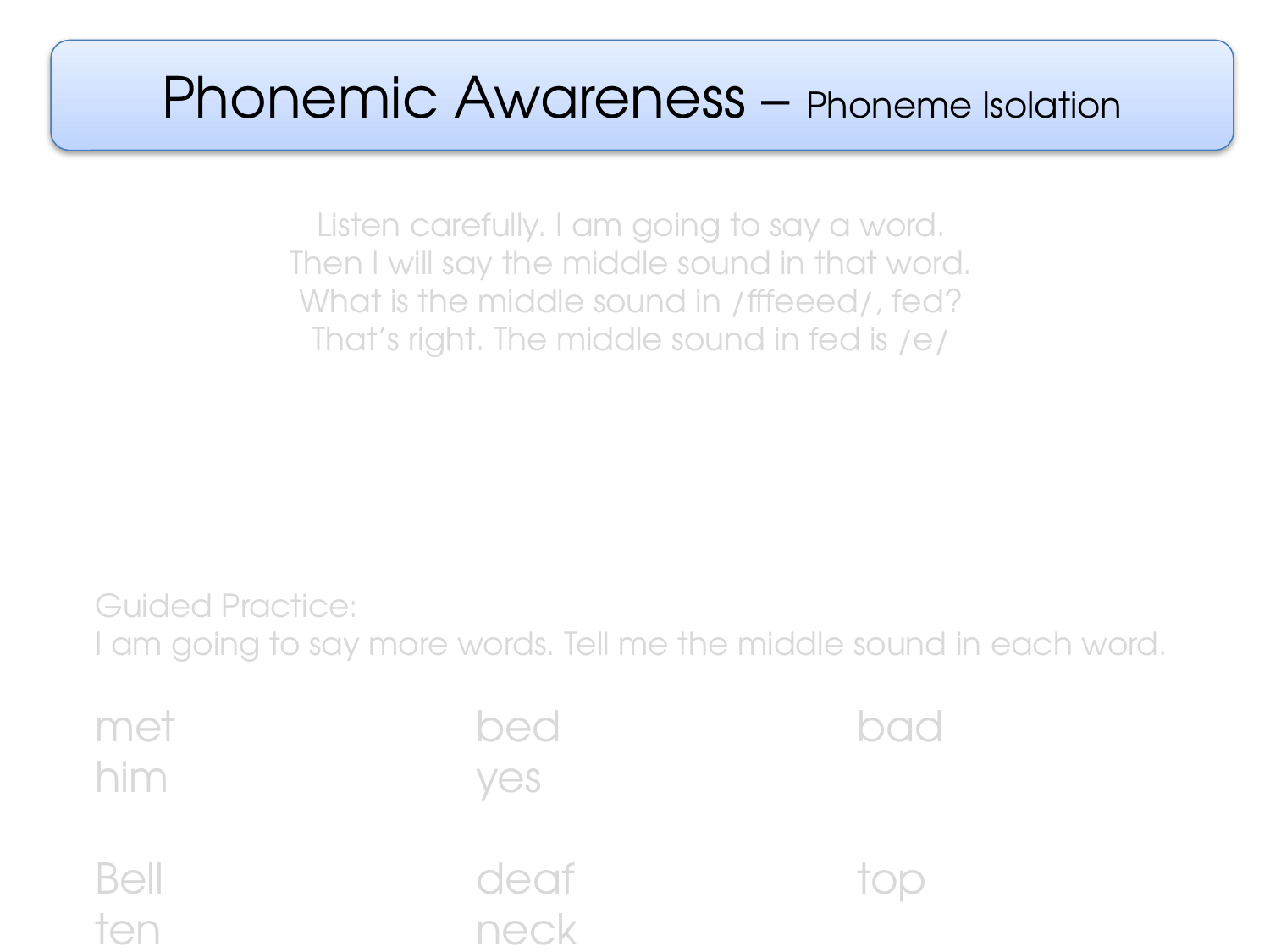

Phonemic Awareness – Phoneme Isolation
Listen carefully. I am going to say a word.
Then I will say the middle sound in that word.
What is the middle sound in /fffeeed/, fed?
That’s right. The middle sound in fed is /e/
Guided Practice:
I am going to say more words. Tell me the middle sound in each word.

met		 	bed			bad			him			yes

Bell			deaf			top			ten			neck